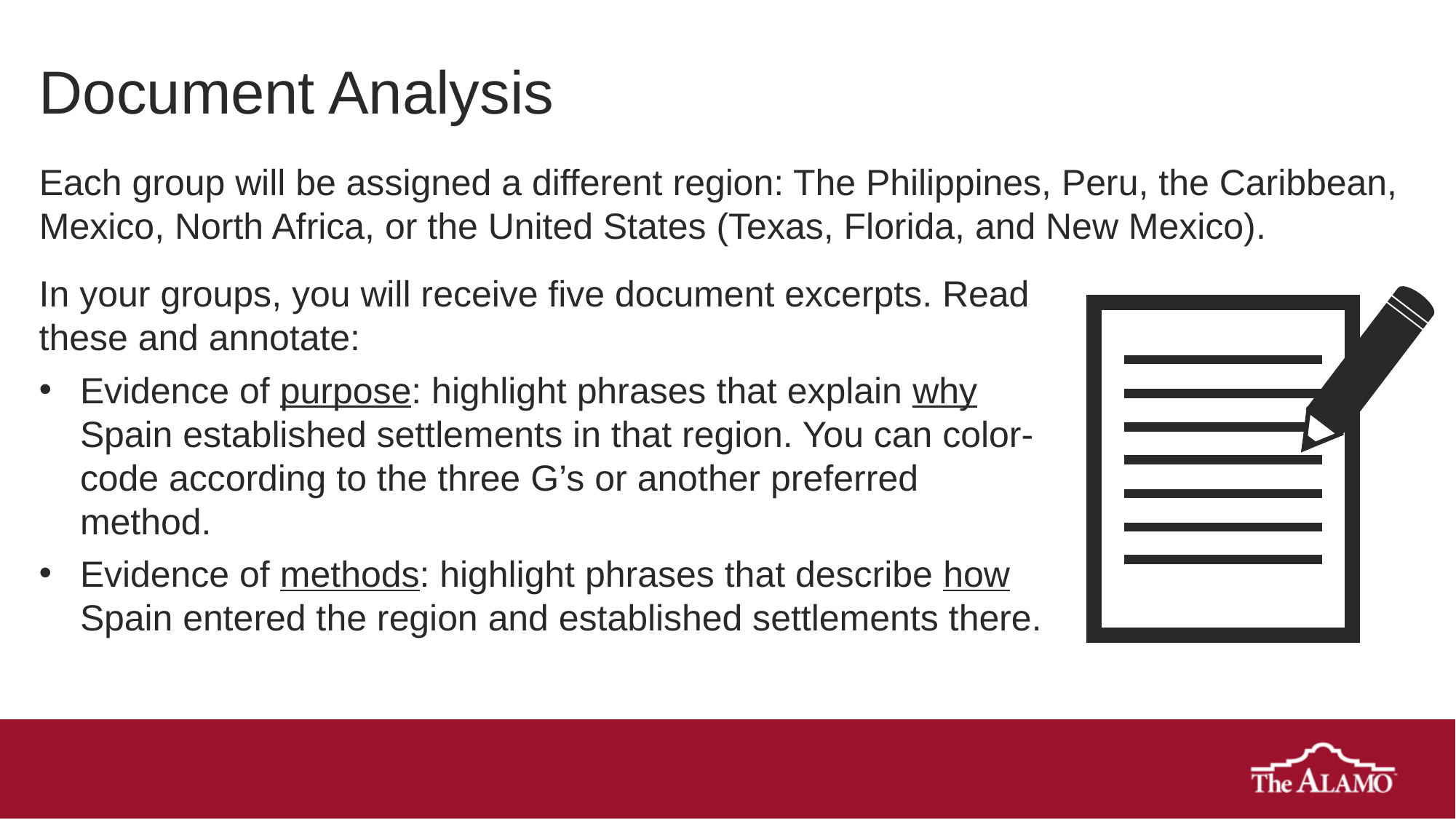

Document Analysis
Each group will be assigned a different region: The Philippines, Peru, the Caribbean, Mexico, North Africa, or the United States (Texas, Florida, and New Mexico).
In your groups, you will receive five document excerpts. Read these and annotate:
Evidence of purpose: highlight phrases that explain why Spain established settlements in that region. You can color-code according to the three G’s or another preferred method.
Evidence of methods: highlight phrases that describe how Spain entered the region and established settlements there.